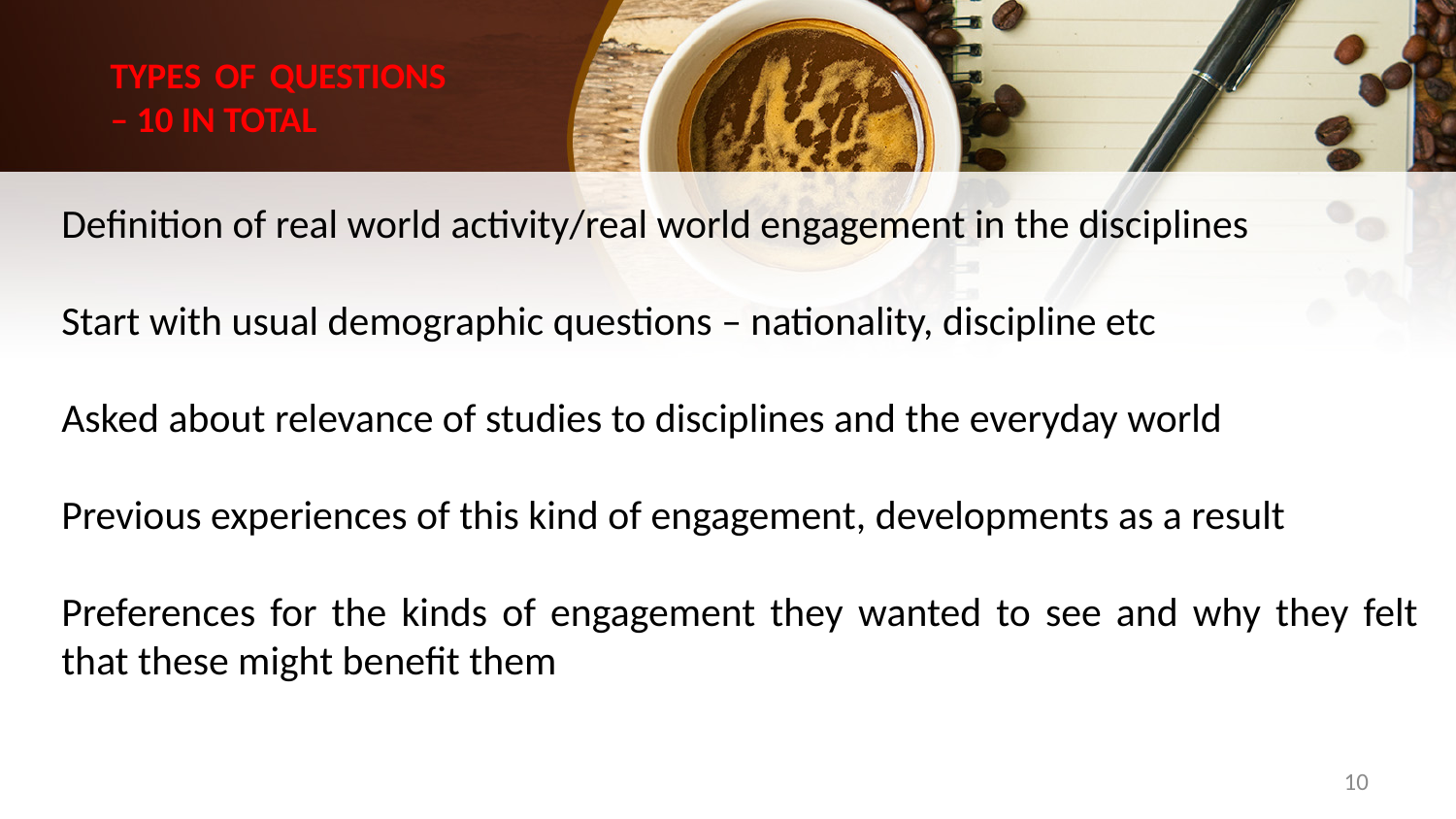

TYPES OF QUESTIONS – 10 IN TOTAL
Definition of real world activity/real world engagement in the disciplines

Start with usual demographic questions – nationality, discipline etc

Asked about relevance of studies to disciplines and the everyday world

Previous experiences of this kind of engagement, developments as a result

Preferences for the kinds of engagement they wanted to see and why they felt that these might benefit them

10